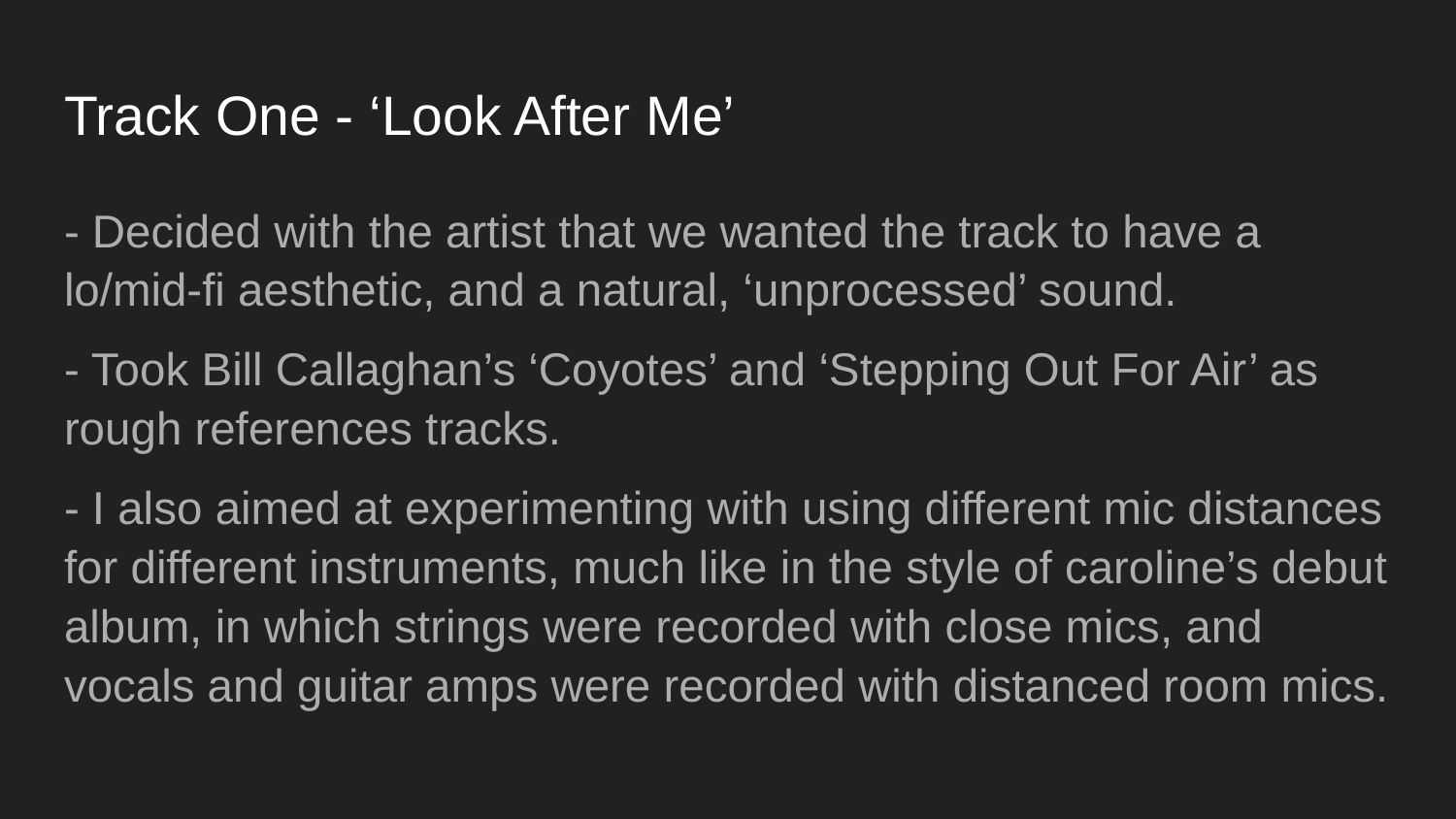

# Track One - ‘Look After Me’
- Decided with the artist that we wanted the track to have a lo/mid-fi aesthetic, and a natural, ‘unprocessed’ sound.
- Took Bill Callaghan’s ‘Coyotes’ and ‘Stepping Out For Air’ as rough references tracks.
- I also aimed at experimenting with using different mic distances for different instruments, much like in the style of caroline’s debut album, in which strings were recorded with close mics, and vocals and guitar amps were recorded with distanced room mics.